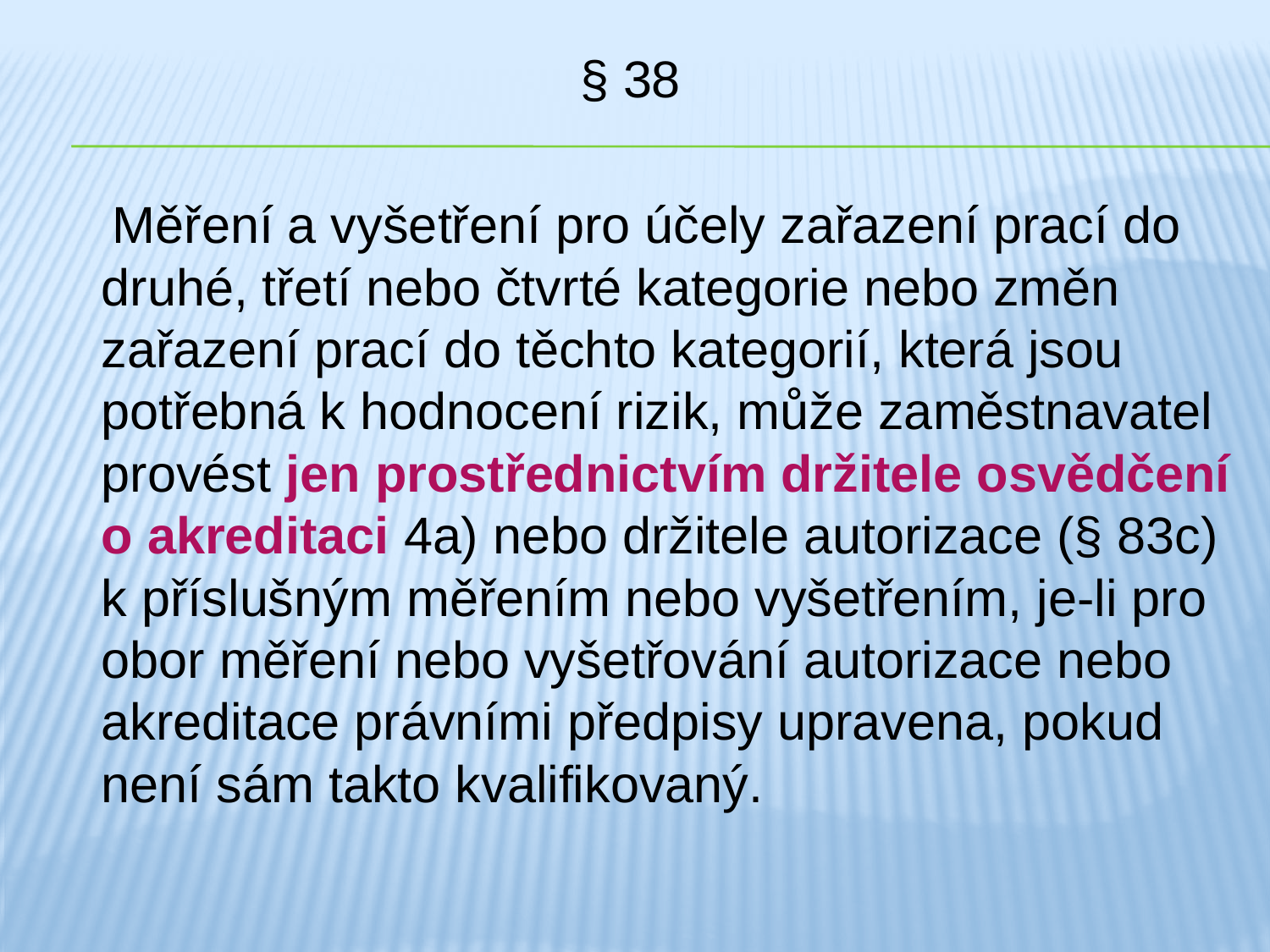

§ 38

    Měření a vyšetření pro účely zařazení prací do druhé, třetí nebo čtvrté kategorie nebo změn zařazení prací do těchto kategorií, která jsou potřebná k hodnocení rizik, může zaměstnavatel provést jen prostřednictvím držitele osvědčení o akreditaci 4a) nebo držitele autorizace (§ 83c) k příslušným měřením nebo vyšetřením, je-li pro obor měření nebo vyšetřování autorizace nebo akreditace právními předpisy upravena, pokud není sám takto kvalifikovaný.